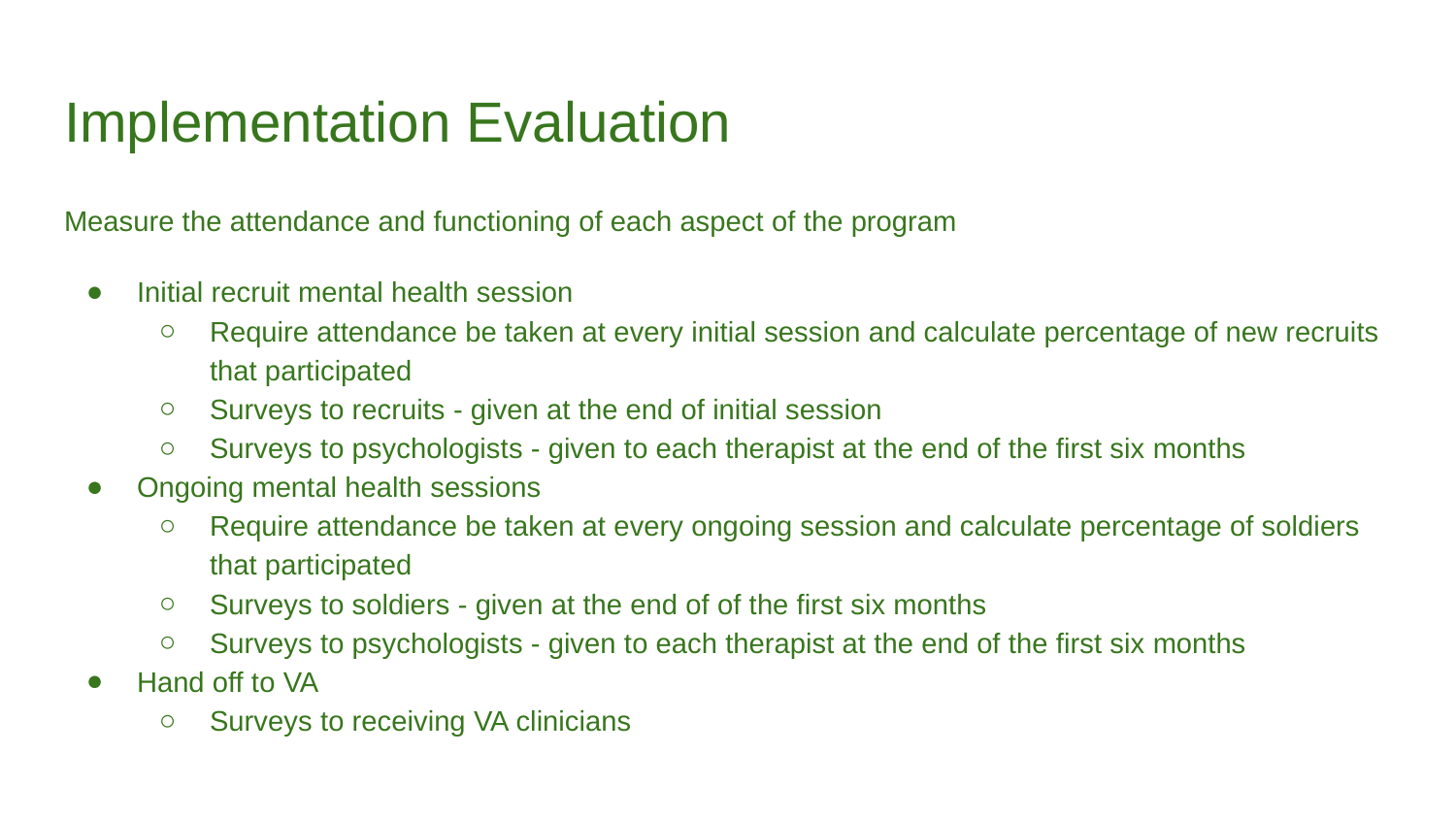

# Implementation Evaluation
Measure the attendance and functioning of each aspect of the program
Initial recruit mental health session
Require attendance be taken at every initial session and calculate percentage of new recruits that participated
Surveys to recruits - given at the end of initial session
Surveys to psychologists - given to each therapist at the end of the first six months
Ongoing mental health sessions
Require attendance be taken at every ongoing session and calculate percentage of soldiers that participated
Surveys to soldiers - given at the end of of the first six months
Surveys to psychologists - given to each therapist at the end of the first six months
Hand off to VA
Surveys to receiving VA clinicians